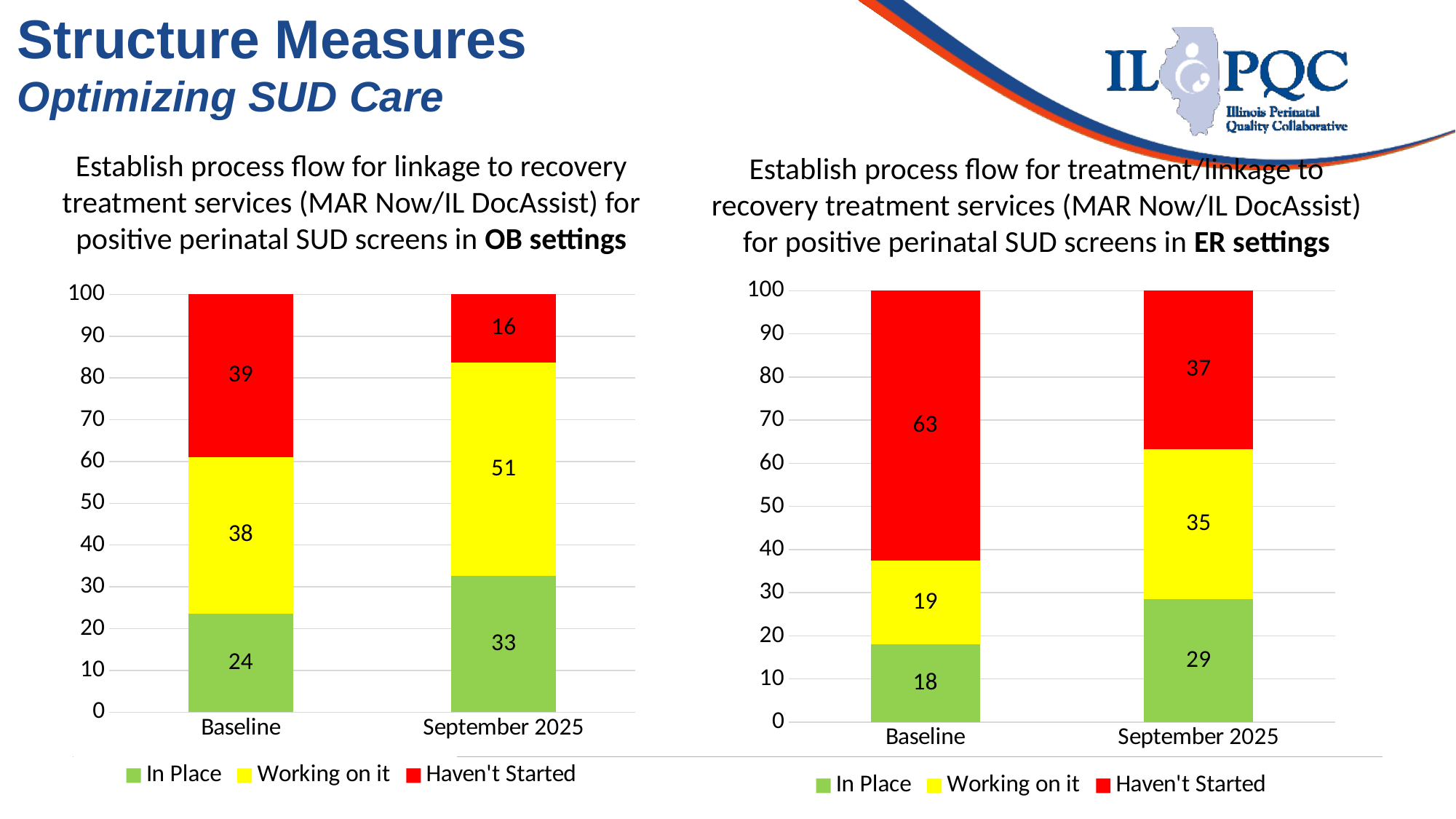

Structure Measures
Optimizing SUD Care

Establish process flow for linkage to recovery treatment services (MAR Now/IL DocAssist) for positive perinatal SUD screens in OB settings
Establish process flow for treatment/linkage to recovery treatment services (MAR Now/IL DocAssist) for positive perinatal SUD screens in ER settings

### Chart

| Category | In Place | Working on it | Haven't Started |
|---|---|---|---|
| Baseline | 18.055555555555554 | 19.444444444444446 | 62.5 |
| September 2025 | 28.57142857142857 | 34.69387755102041 | 36.734693877551024 |

### Chart

| Category | In Place | Working on it | Haven't Started |
|---|---|---|---|
| Baseline | 23.61111111111111 | 37.5 | 38.88888888888889 |
| September 2025 | 32.6530612244898 | 51.02040816326531 | 16.3265306122449 |

Illinois Perinatal Quality Collaborative